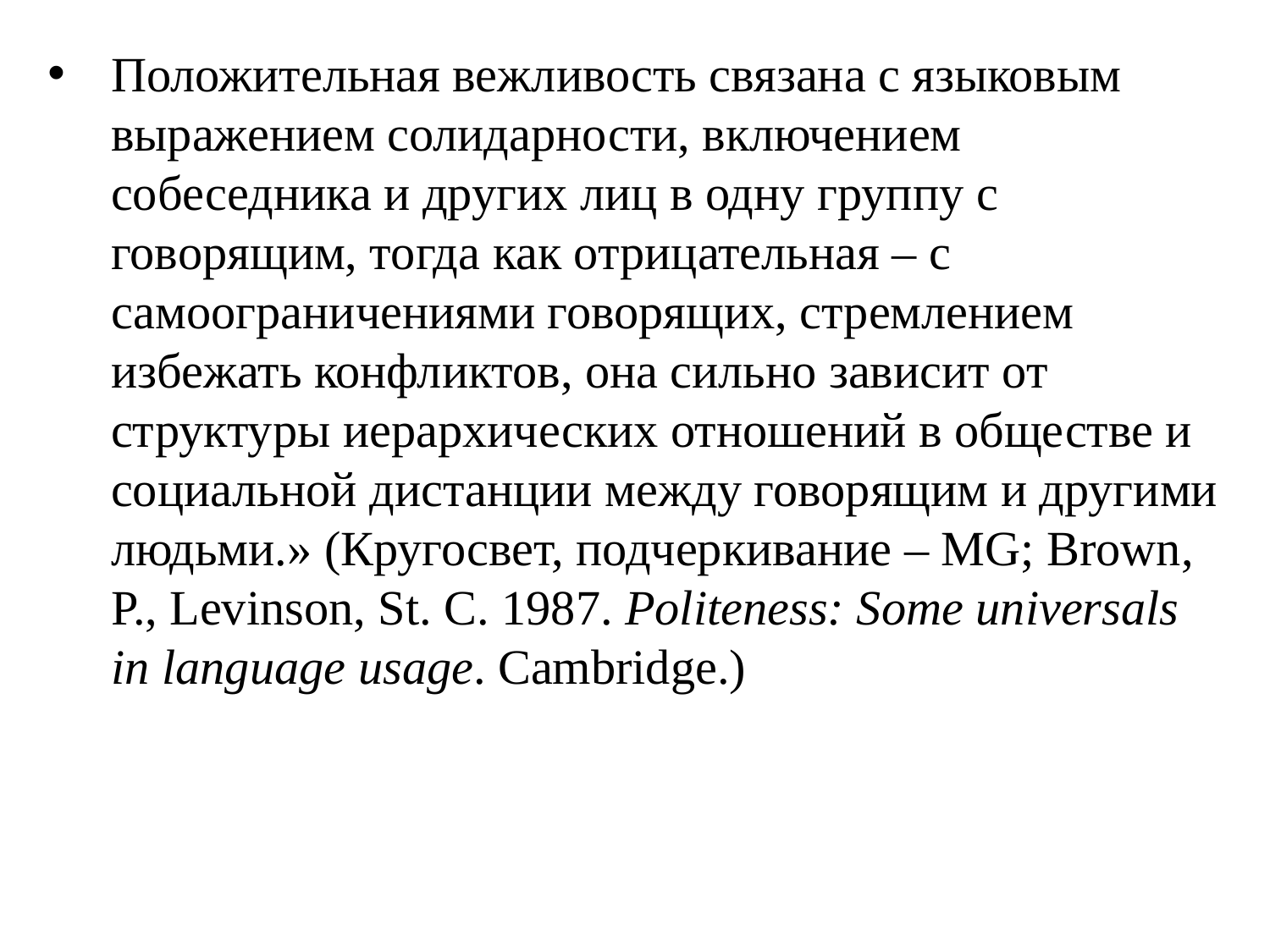

Положительная вежливость связана с языковым выражением солидарности, включением собеседника и других лиц в одну группу с говорящим, тогда как отрицательная – с самоограничениями говорящих, стремлением избежать конфликтов, она сильно зависит от структуры иерархических отношений в обществе и социальной дистанции между говорящим и другими людьми.» (Кругосвет, подчеркивание – MG; Brown, P., Levinson, St. C. 1987. Politeness: Some universals in language usage. Cambridge.)